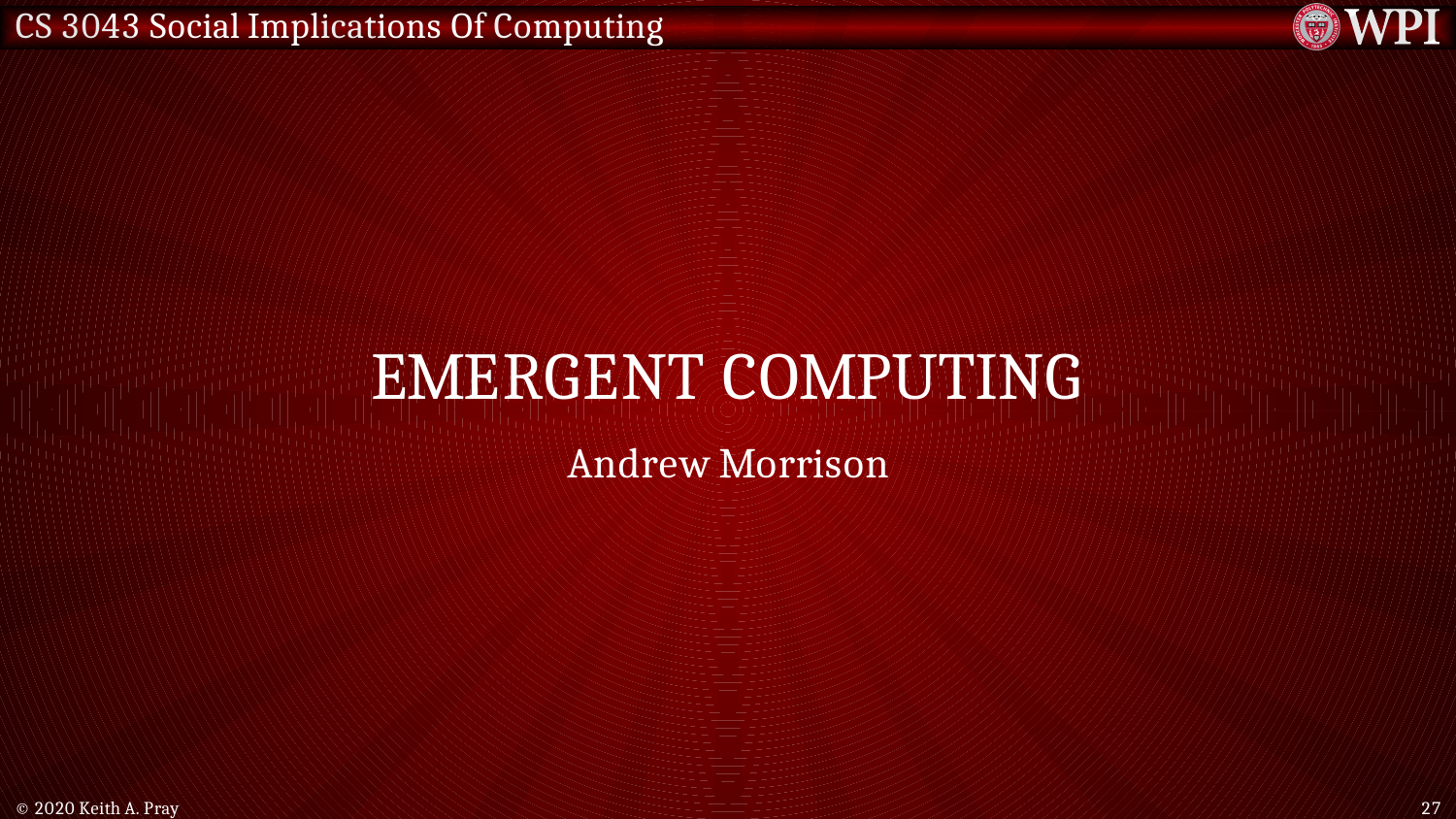

# Emergent computing
Andrew Morrison
© 2020 Keith A. Pray
27